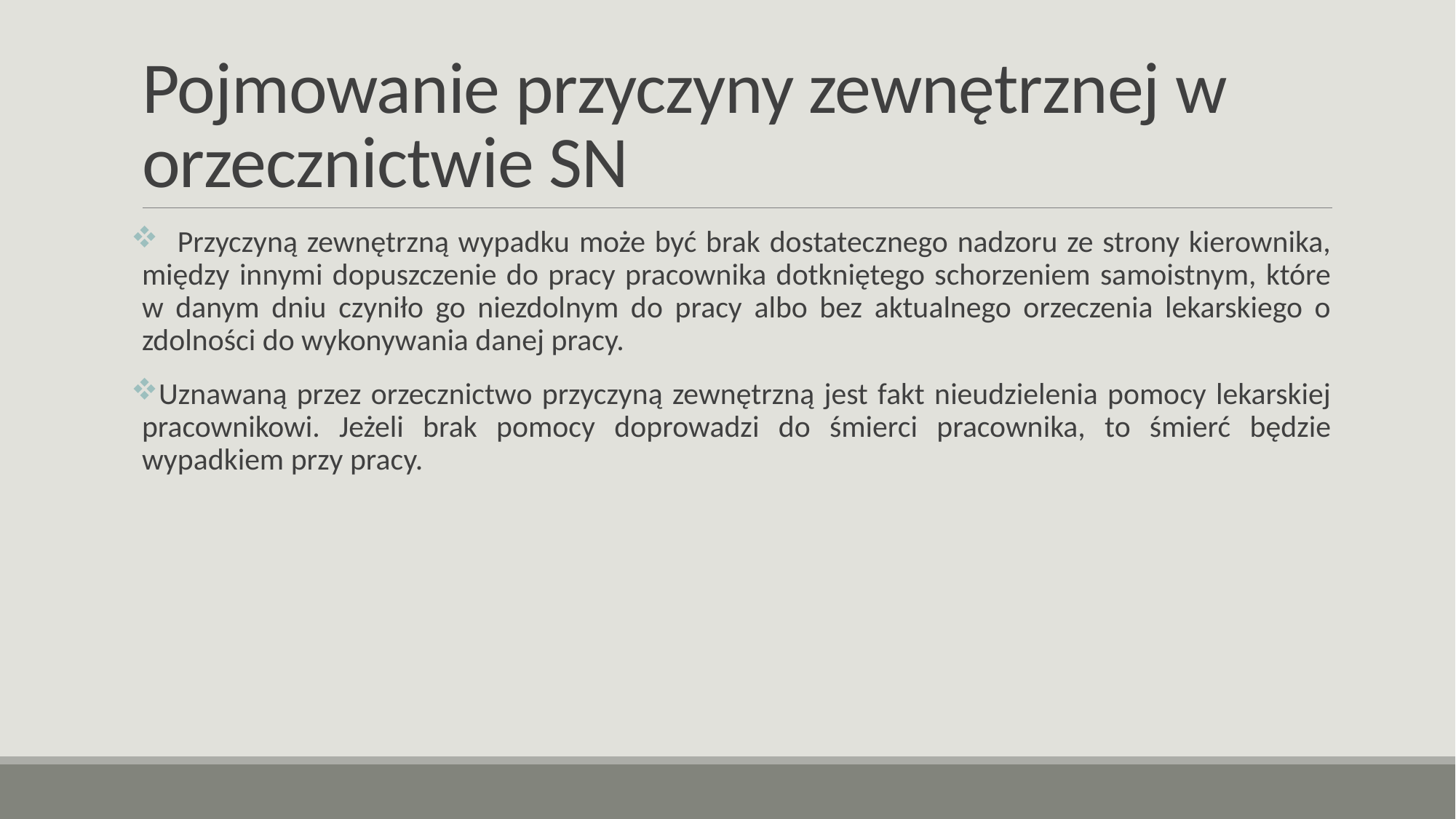

# Pojmowanie przyczyny zewnętrznej w orzecznictwie SN
  Przyczyną zewnętrzną wypadku może być brak dostatecznego nadzoru ze strony kierownika, między innymi dopuszczenie do pracy pracownika dotkniętego schorzeniem samoistnym, które w danym dniu czyniło go niezdolnym do pracy albo bez aktualnego orzeczenia lekarskiego o zdolności do wykonywania danej pracy.
Uznawaną przez orzecznictwo przyczyną zewnętrzną jest fakt nieudzielenia pomocy lekarskiej pracownikowi. Jeżeli brak pomocy doprowadzi do śmierci pracownika, to śmierć będzie wypadkiem przy pracy.